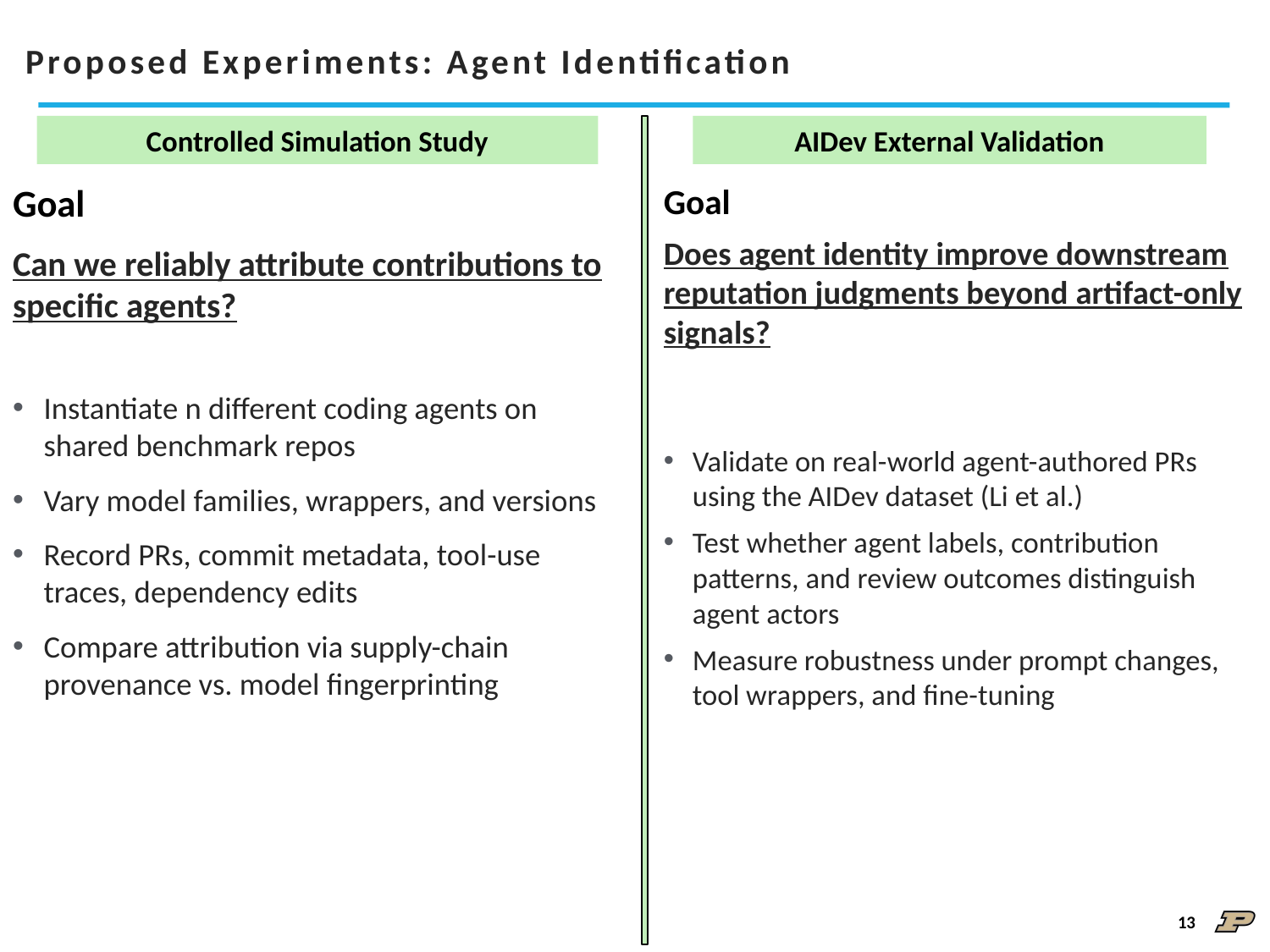

# Proposed Experiments: Agent Identification
Controlled Simulation Study

AIDev External Validation
Goal
Does agent identity improve downstream reputation judgments beyond artifact-only signals?

Validate on real-world agent-authored PRs using the AIDev dataset (Li et al.)
Test whether agent labels, contribution patterns, and review outcomes distinguish agent actors
Measure robustness under prompt changes, tool wrappers, and fine-tuning

Goal
Can we reliably attribute contributions to specific agents?

Instantiate n different coding agents on shared benchmark repos
Vary model families, wrappers, and versions
Record PRs, commit metadata, tool-use traces, dependency edits
Compare attribution via supply-chain provenance vs. model fingerprinting
13